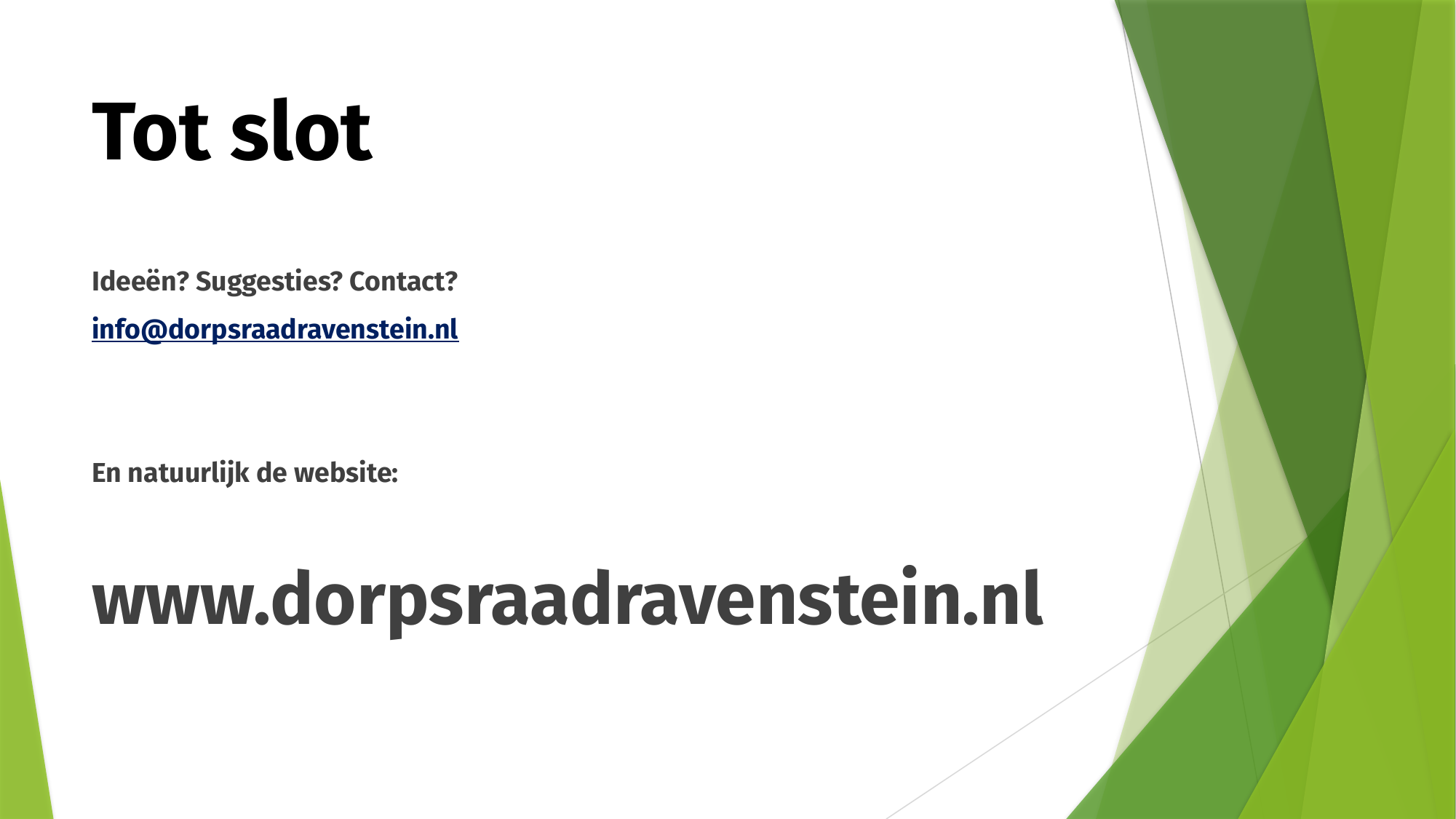

# Tot slot
Ideeën? Suggesties? Contact?
info@dorpsraadravenstein.nl

En natuurlijk de website:

www.dorpsraadravenstein.nl